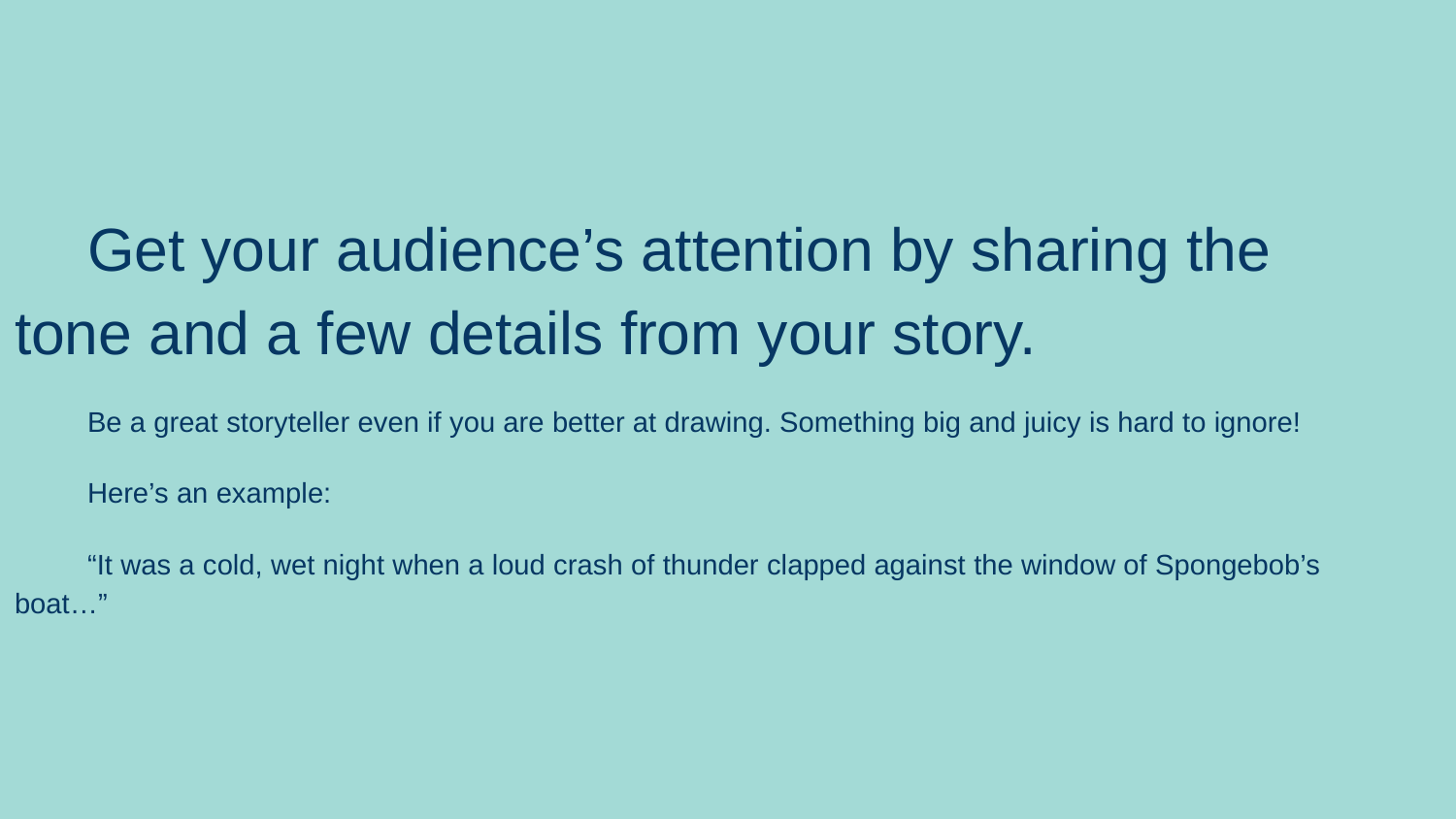

# Get your audience’s attention by sharing the tone and a few details from your story.
Be a great storyteller even if you are better at drawing. Something big and juicy is hard to ignore!
Here’s an example:
“It was a cold, wet night when a loud crash of thunder clapped against the window of Spongebob’s boat…”